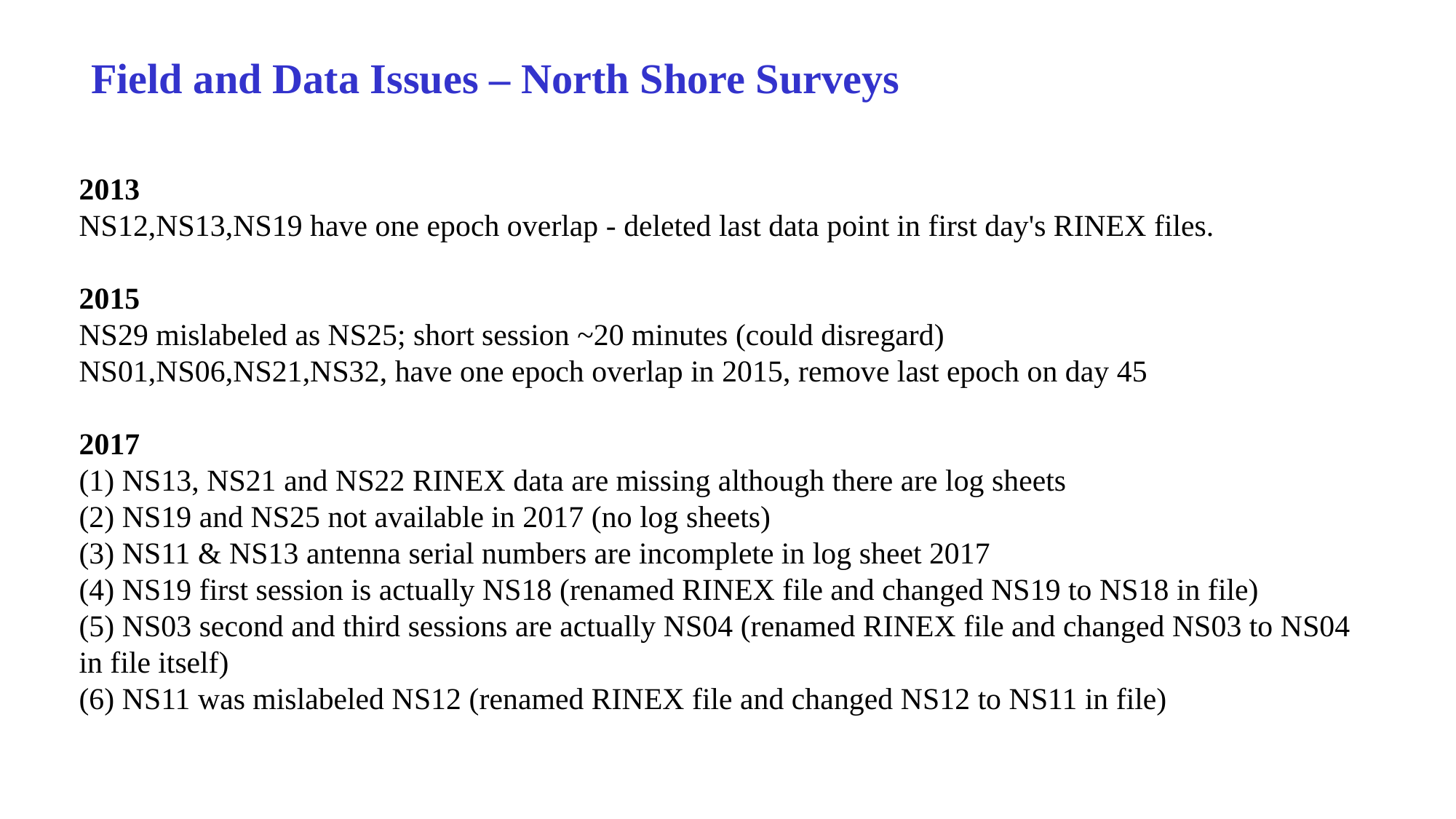

Field and Data Issues – North Shore Surveys
2013
NS12,NS13,NS19 have one epoch overlap - deleted last data point in first day's RINEX files.

2015
NS29 mislabeled as NS25; short session ~20 minutes (could disregard)
NS01,NS06,NS21,NS32, have one epoch overlap in 2015, remove last epoch on day 45

2017
(1) NS13, NS21 and NS22 RINEX data are missing although there are log sheets
(2) NS19 and NS25 not available in 2017 (no log sheets)
(3) NS11 & NS13 antenna serial numbers are incomplete in log sheet 2017
(4) NS19 first session is actually NS18 (renamed RINEX file and changed NS19 to NS18 in file)
(5) NS03 second and third sessions are actually NS04 (renamed RINEX file and changed NS03 to NS04 in file itself)
(6) NS11 was mislabeled NS12 (renamed RINEX file and changed NS12 to NS11 in file)